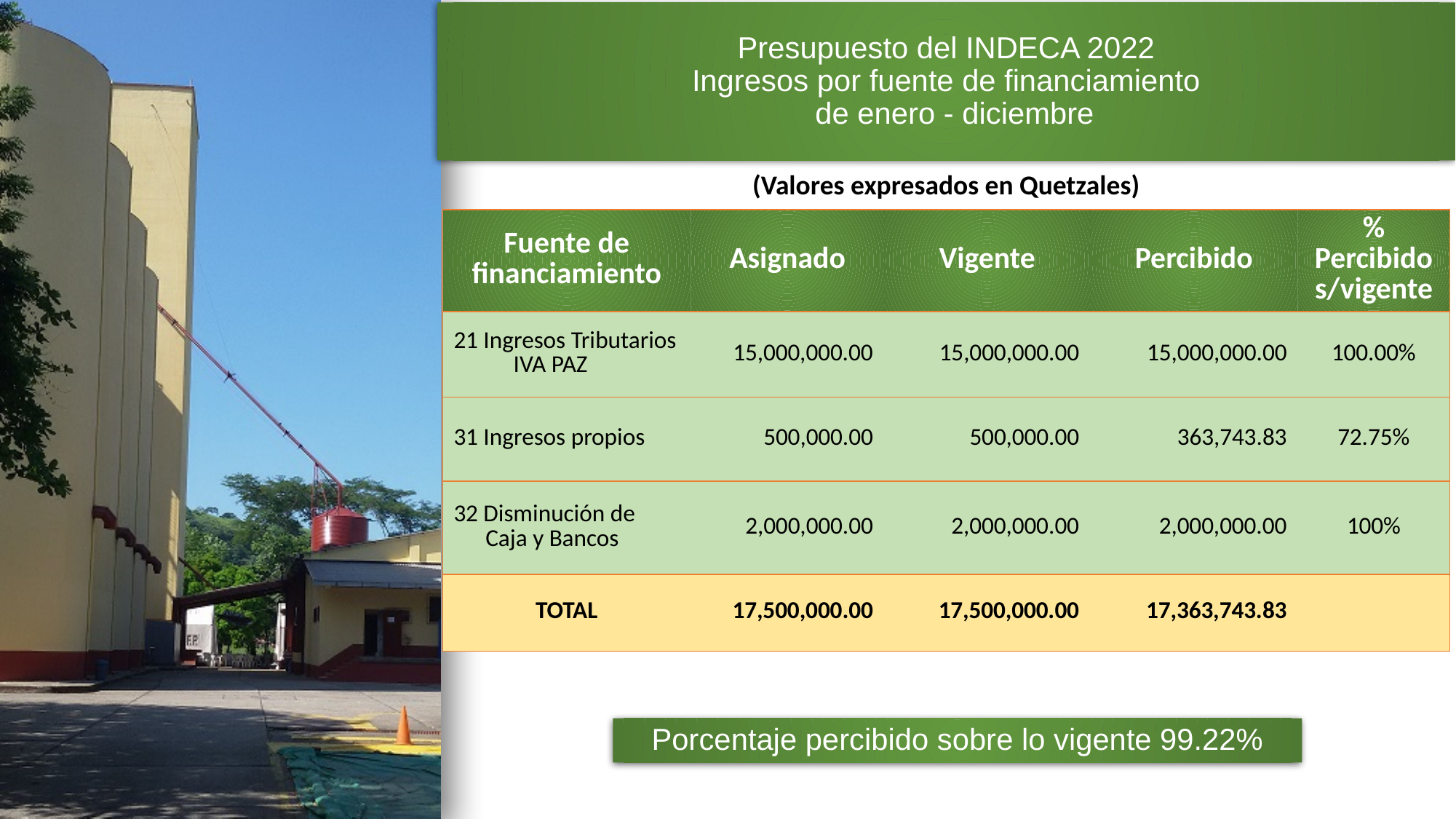

# Presupuesto del INDECA 2022 Ingresos por fuente de financiamiento de enero - diciembre
(Valores expresados en Quetzales)
| Fuente de financiamiento | Asignado | Vigente | Percibido | % Percibido s/vigente |
| --- | --- | --- | --- | --- |
| 21 Ingresos Tributarios IVA PAZ | 15,000,000.00 | 15,000,000.00 | 15,000,000.00 | 100.00% |
| 31 Ingresos propios | 500,000.00 | 500,000.00 | 363,743.83 | 72.75% |
| 32 Disminución de Caja y Bancos | 2,000,000.00 | 2,000,000.00 | 2,000,000.00 | 100% |
| TOTAL | 17,500,000.00 | 17,500,000.00 | 17,363,743.83 |  |
Porcentaje percibido sobre lo vigente 99.22%
10